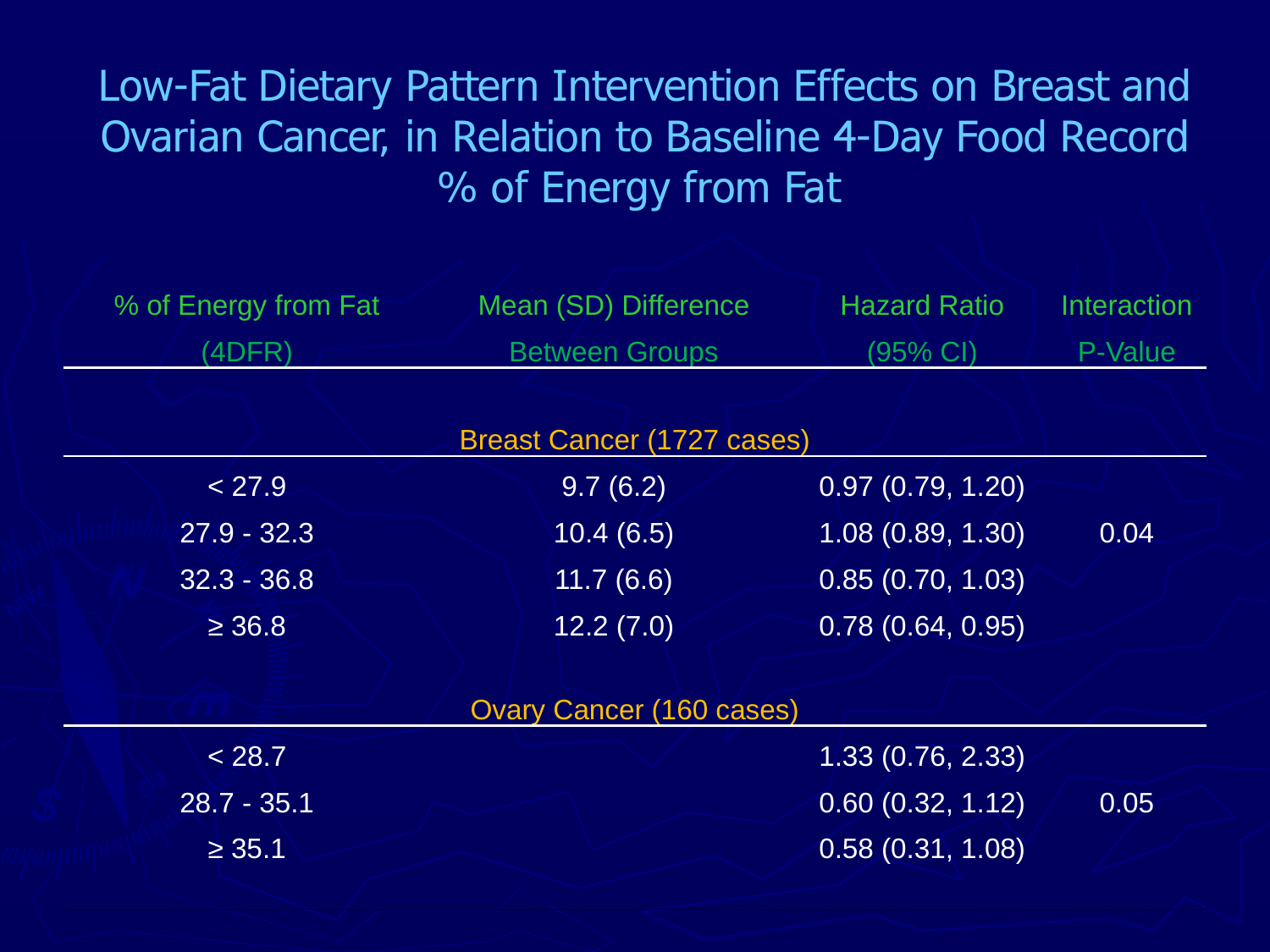

Low-Fat Dietary Pattern Intervention Effects on Breast and Ovarian Cancer, in Relation to Baseline 4-Day Food Record % of Energy from Fat
| % of Energy from Fat | Mean (SD) Difference | Hazard Ratio | Interaction |
| --- | --- | --- | --- |
| (4DFR) | Between Groups | (95% CI) | P-Value |
| Breast Cancer (1727 cases) |  |  |  |
| < 27.9 | 9.7 (6.2) | 0.97 (0.79, 1.20) |  |
| 27.9 - 32.3 | 10.4 (6.5) | 1.08 (0.89, 1.30) | 0.04 |
| 32.3 - 36.8 | 11.7 (6.6) | 0.85 (0.70, 1.03) |  |
| ≥ 36.8 | 12.2 (7.0) | 0.78 (0.64, 0.95) |  |
| Ovary Cancer (160 cases) |  |  |  |
| < 28.7 |  | 1.33 (0.76, 2.33) |  |
| 28.7 - 35.1 |  | 0.60 (0.32, 1.12) | 0.05 |
| ≥ 35.1 |  | 0.58 (0.31, 1.08) |  |
|  |  |  |  |